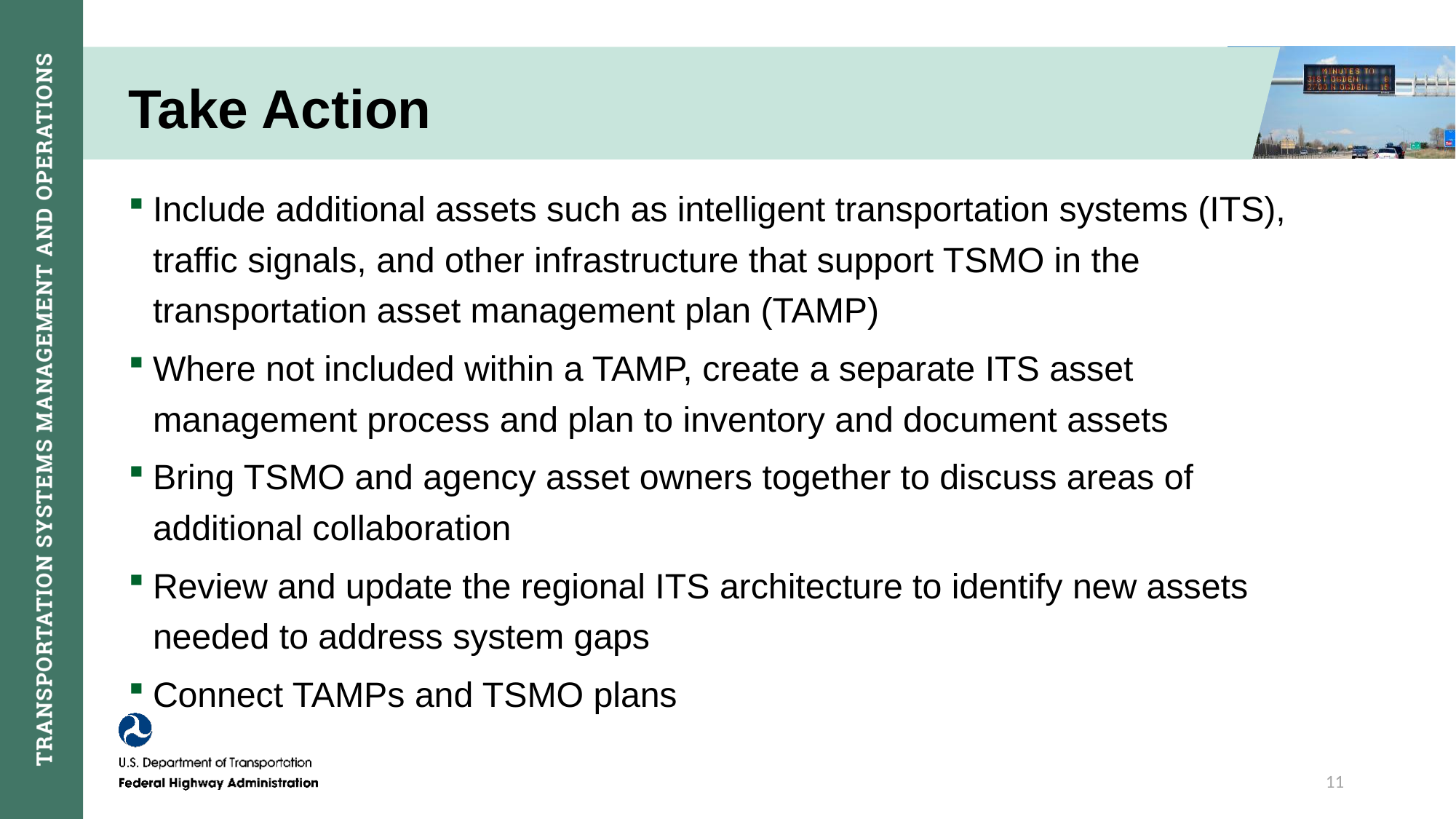

# Take Action
Include additional assets such as intelligent transportation systems (ITS), traffic signals, and other infrastructure that support TSMO in the transportation asset management plan (TAMP)
Where not included within a TAMP, create a separate ITS asset management process and plan to inventory and document assets
Bring TSMO and agency asset owners together to discuss areas of additional collaboration
Review and update the regional ITS architecture to identify new assets needed to address system gaps
Connect TAMPs and TSMO plans
11